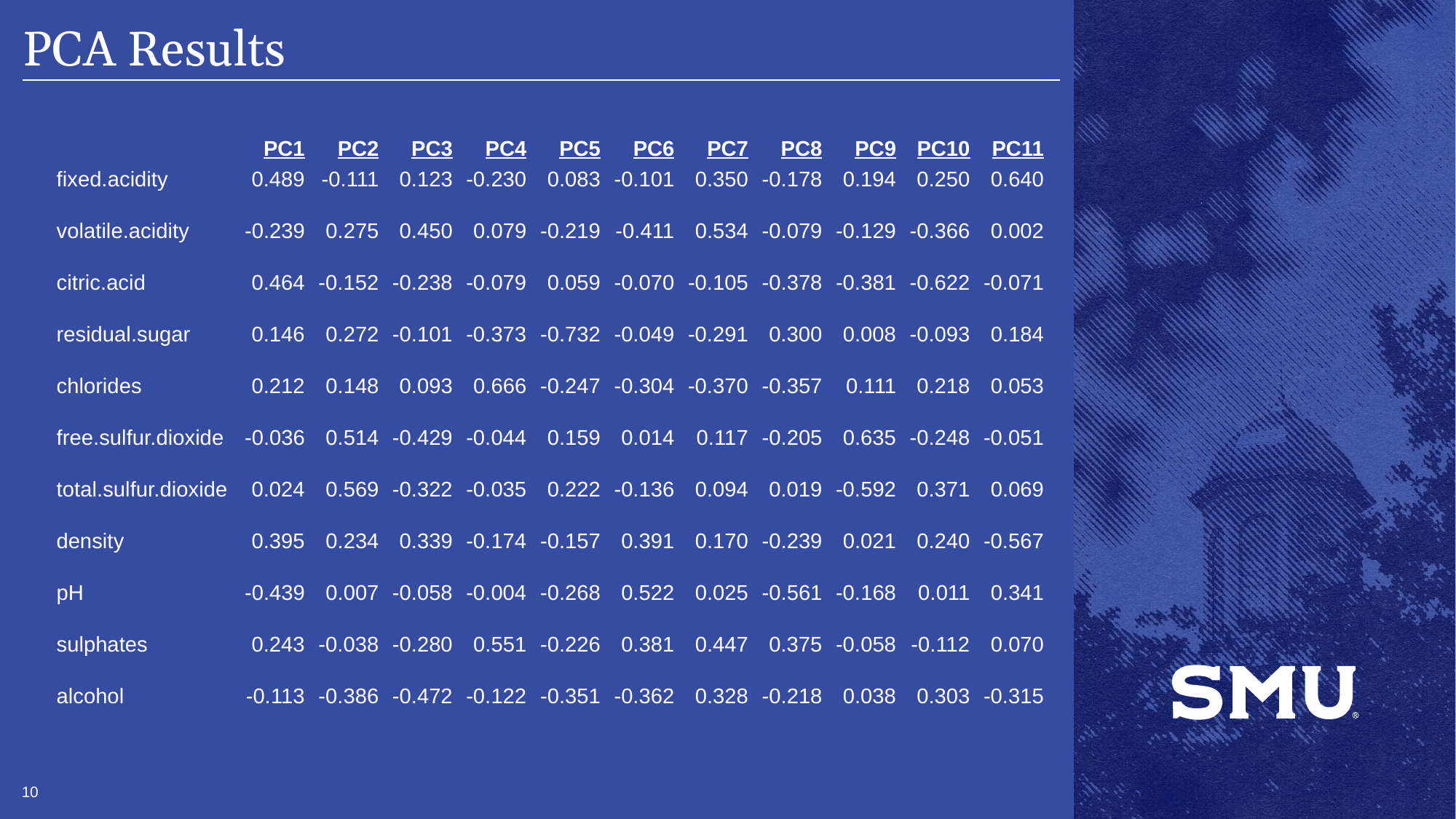

# PCA Results
|  | PC1 | PC2 | PC3 | PC4 | PC5 | PC6 | PC7 | PC8 | PC9 | PC10 | PC11 |
| --- | --- | --- | --- | --- | --- | --- | --- | --- | --- | --- | --- |
| fixed.acidity | 0.489 | -0.111 | 0.123 | -0.230 | 0.083 | -0.101 | 0.350 | -0.178 | 0.194 | 0.250 | 0.640 |
| volatile.acidity | -0.239 | 0.275 | 0.450 | 0.079 | -0.219 | -0.411 | 0.534 | -0.079 | -0.129 | -0.366 | 0.002 |
| citric.acid | 0.464 | -0.152 | -0.238 | -0.079 | 0.059 | -0.070 | -0.105 | -0.378 | -0.381 | -0.622 | -0.071 |
| residual.sugar | 0.146 | 0.272 | -0.101 | -0.373 | -0.732 | -0.049 | -0.291 | 0.300 | 0.008 | -0.093 | 0.184 |
| chlorides | 0.212 | 0.148 | 0.093 | 0.666 | -0.247 | -0.304 | -0.370 | -0.357 | 0.111 | 0.218 | 0.053 |
| free.sulfur.dioxide | -0.036 | 0.514 | -0.429 | -0.044 | 0.159 | 0.014 | 0.117 | -0.205 | 0.635 | -0.248 | -0.051 |
| total.sulfur.dioxide | 0.024 | 0.569 | -0.322 | -0.035 | 0.222 | -0.136 | 0.094 | 0.019 | -0.592 | 0.371 | 0.069 |
| density | 0.395 | 0.234 | 0.339 | -0.174 | -0.157 | 0.391 | 0.170 | -0.239 | 0.021 | 0.240 | -0.567 |
| pH | -0.439 | 0.007 | -0.058 | -0.004 | -0.268 | 0.522 | 0.025 | -0.561 | -0.168 | 0.011 | 0.341 |
| sulphates | 0.243 | -0.038 | -0.280 | 0.551 | -0.226 | 0.381 | 0.447 | 0.375 | -0.058 | -0.112 | 0.070 |
| alcohol | -0.113 | -0.386 | -0.472 | -0.122 | -0.351 | -0.362 | 0.328 | -0.218 | 0.038 | 0.303 | -0.315 |
10